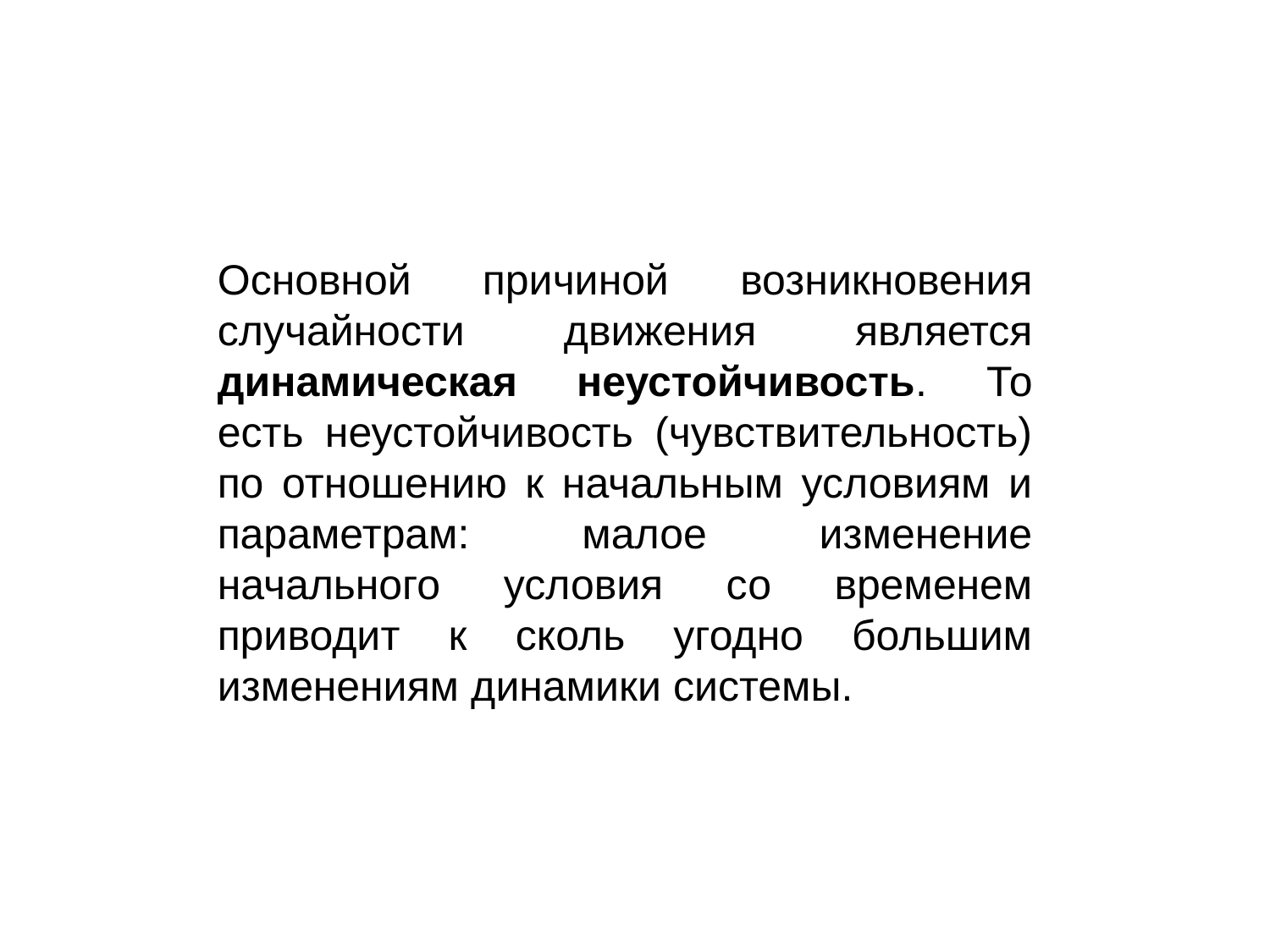

Основной причиной возникновения случайности движения является динамическая неустойчивость. То есть неустойчивость (чувствительность) по отношению к начальным условиям и параметрам: малое изменение начального условия со временем приводит к сколь угодно большим изменениям динамики системы.